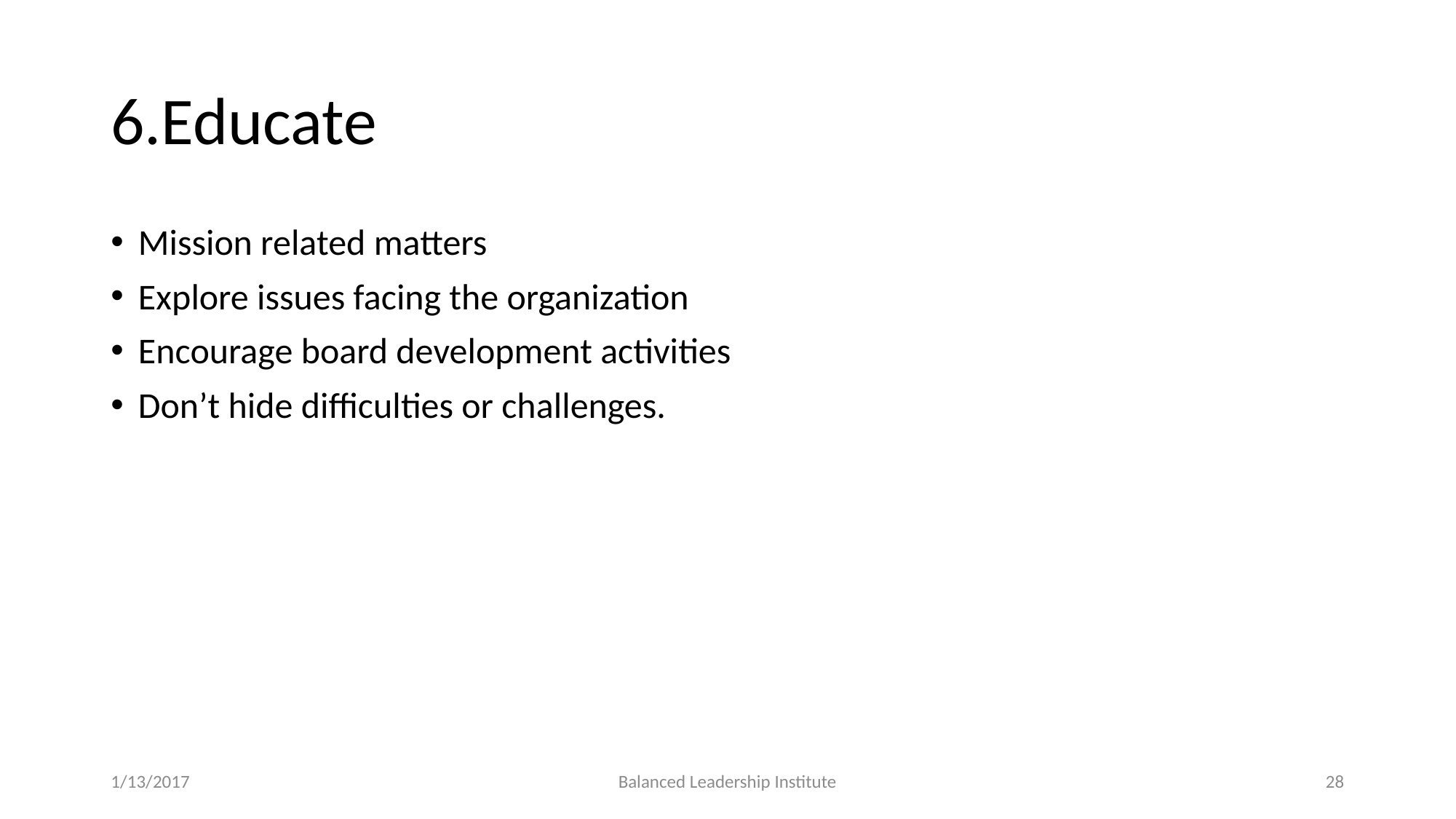

# 6.Educate
Mission related matters
Explore issues facing the organization
Encourage board development activities
Don’t hide difficulties or challenges.
1/13/2017
Balanced Leadership Institute
28